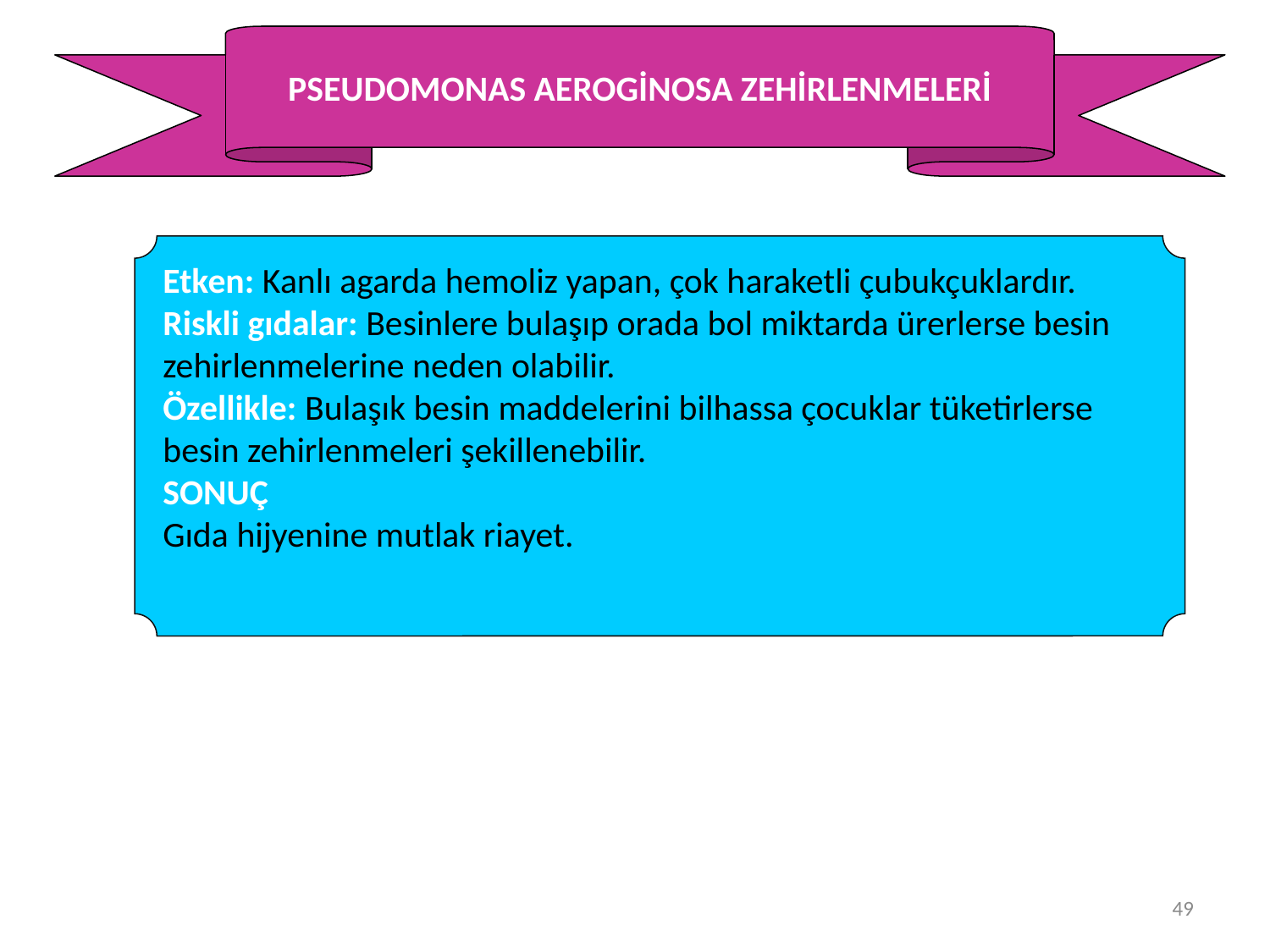

PSEUDOMONAS AEROGİNOSA ZEHİRLENMELERİ
Etken: Kanlı agarda hemoliz yapan, çok haraketli çubukçuklardır.
Riskli gıdalar: Besinlere bulaşıp orada bol miktarda ürerlerse besin zehirlenmelerine neden olabilir.
Özellikle: Bulaşık besin maddelerini bilhassa çocuklar tüketirlerse besin zehirlenmeleri şekillenebilir.
SONUÇ
Gıda hijyenine mutlak riayet.

49